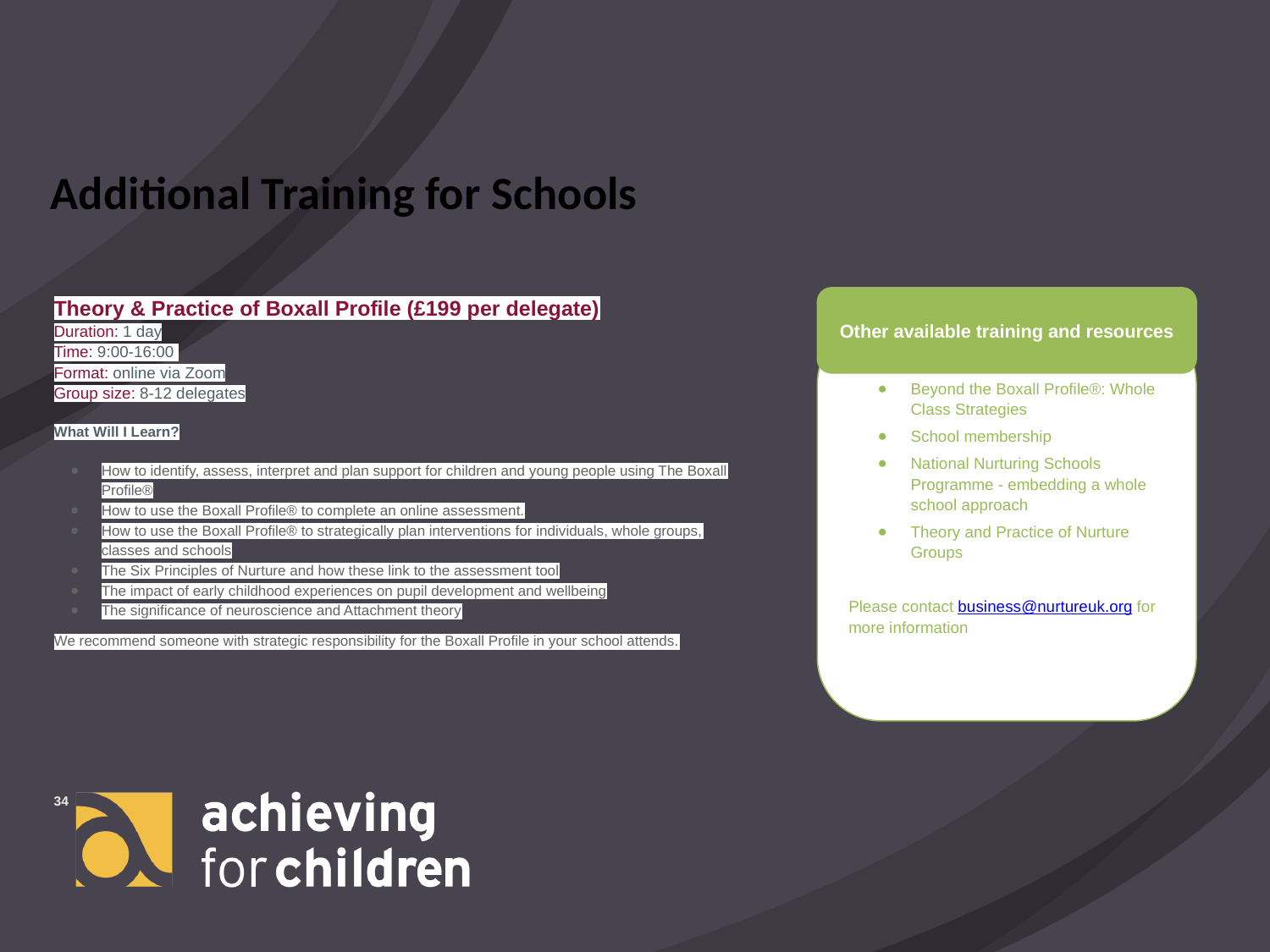

# Additional Training for Schools
Other available training and resources

Beyond the Boxall Profile®: Whole Class Strategies
School membership
National Nurturing Schools Programme - embedding a whole school approach
Theory and Practice of Nurture Groups

Please contact business@nurtureuk.org for more information

Theory & Practice of Boxall Profile (£199 per delegate)
Duration: 1 day
Time: 9:00-16:00
Format: online via Zoom
Group size: 8-12 delegates

What Will I Learn?

How to identify, assess, interpret and plan support for children and young people using The Boxall Profile®
How to use the Boxall Profile® to complete an online assessment.
How to use the Boxall Profile® to strategically plan interventions for individuals, whole groups, classes and schools
The Six Principles of Nurture and how these link to the assessment tool
The impact of early childhood experiences on pupil development and wellbeing
The significance of neuroscience and Attachment theory
We recommend someone with strategic responsibility for the Boxall Profile in your school attends.
34